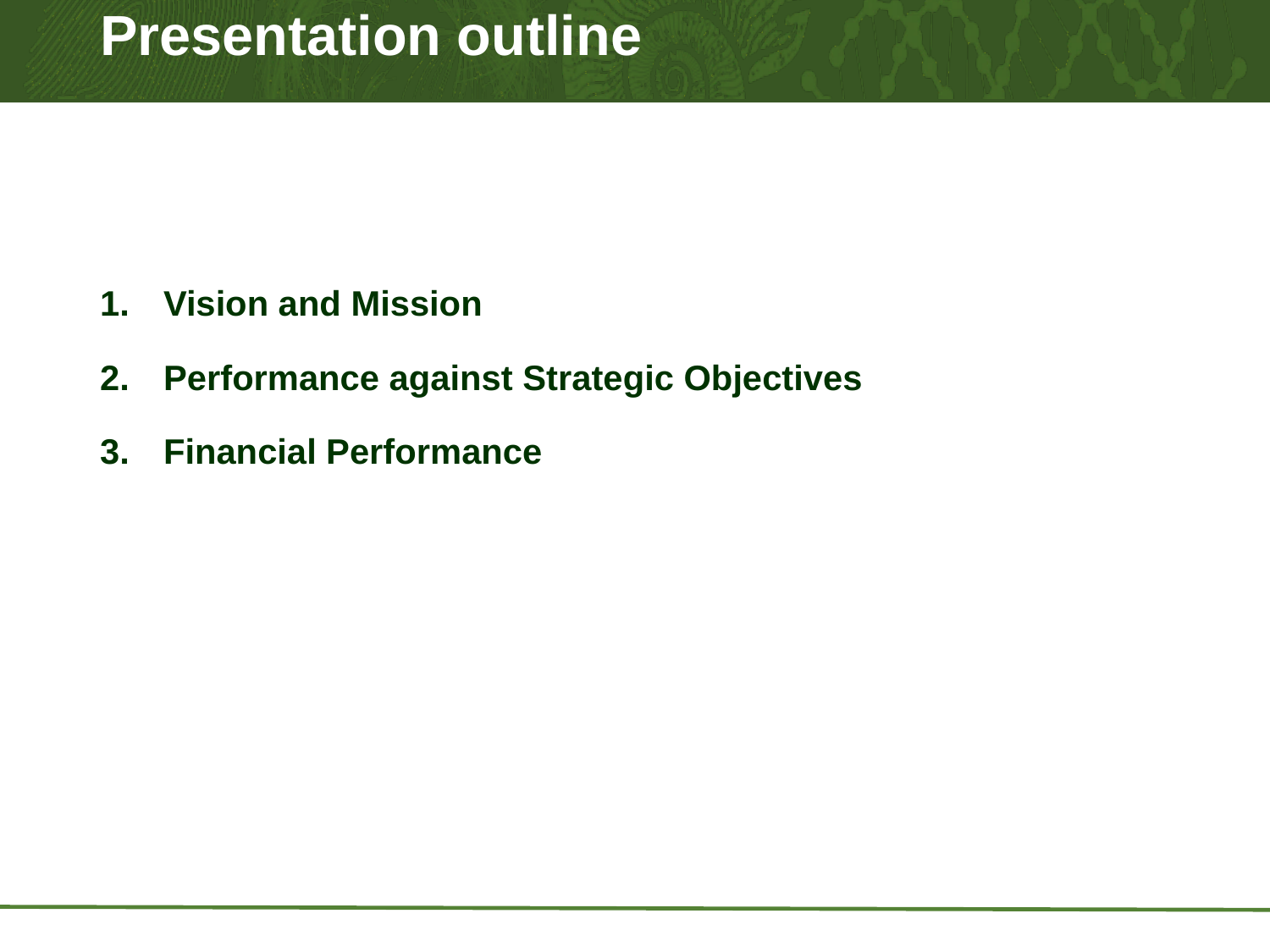

# Presentation outline
Vision and Mission
Performance against Strategic Objectives
Financial Performance